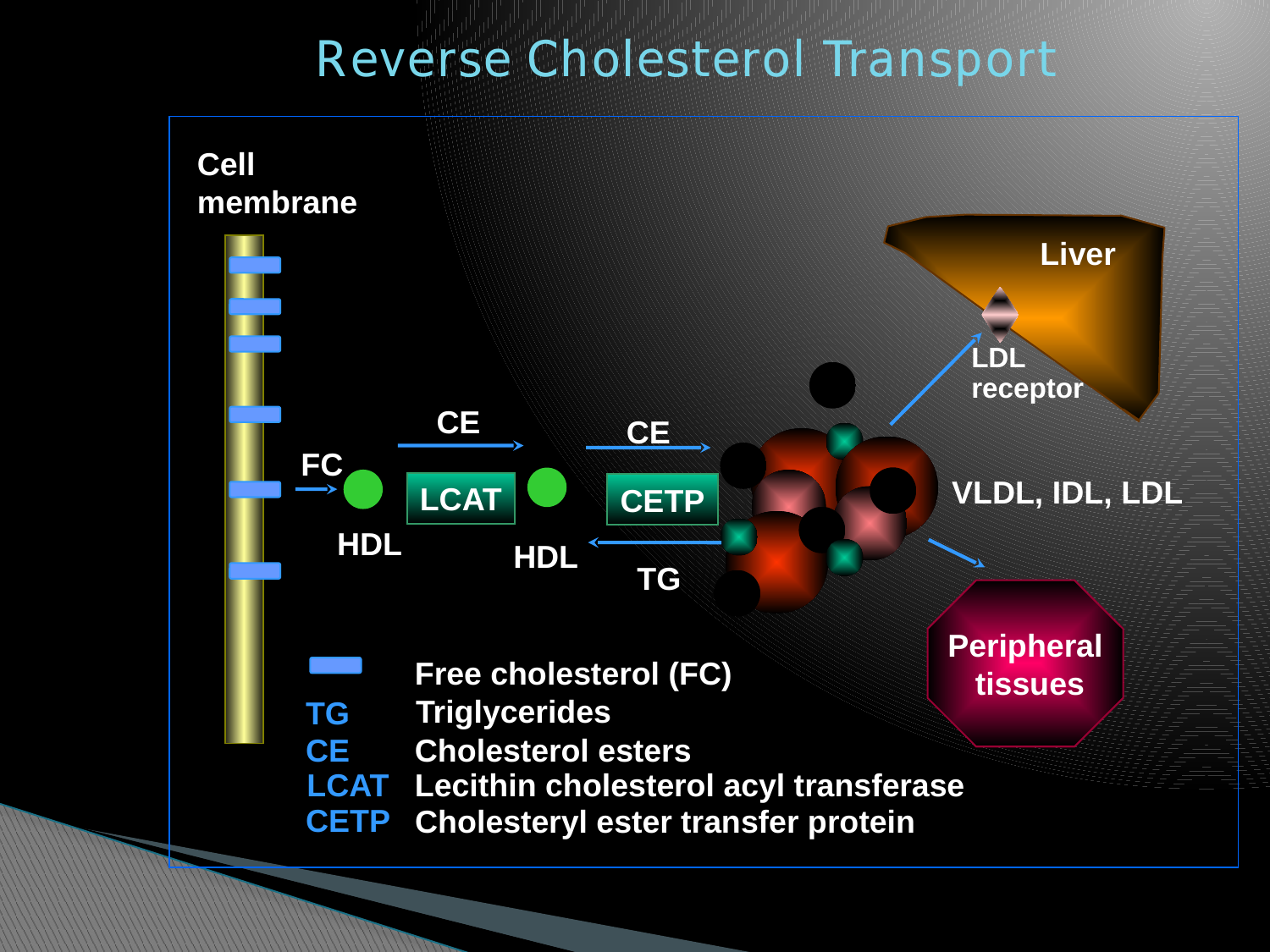

# Reverse Cholesterol Transport

Cell
membrane

Liver

LDL
receptor

CE
CE

FC

VLDL, IDL, LDL

LCAT
CETP

HDL
HDL

TG

Peripheral
 tissues
Free cholesterol (FC)

Triglycerides
TG
CE
Cholesterol esters
LCAT
Lecithin cholesterol acyl transferase
CETP
Cholesteryl ester transfer protein